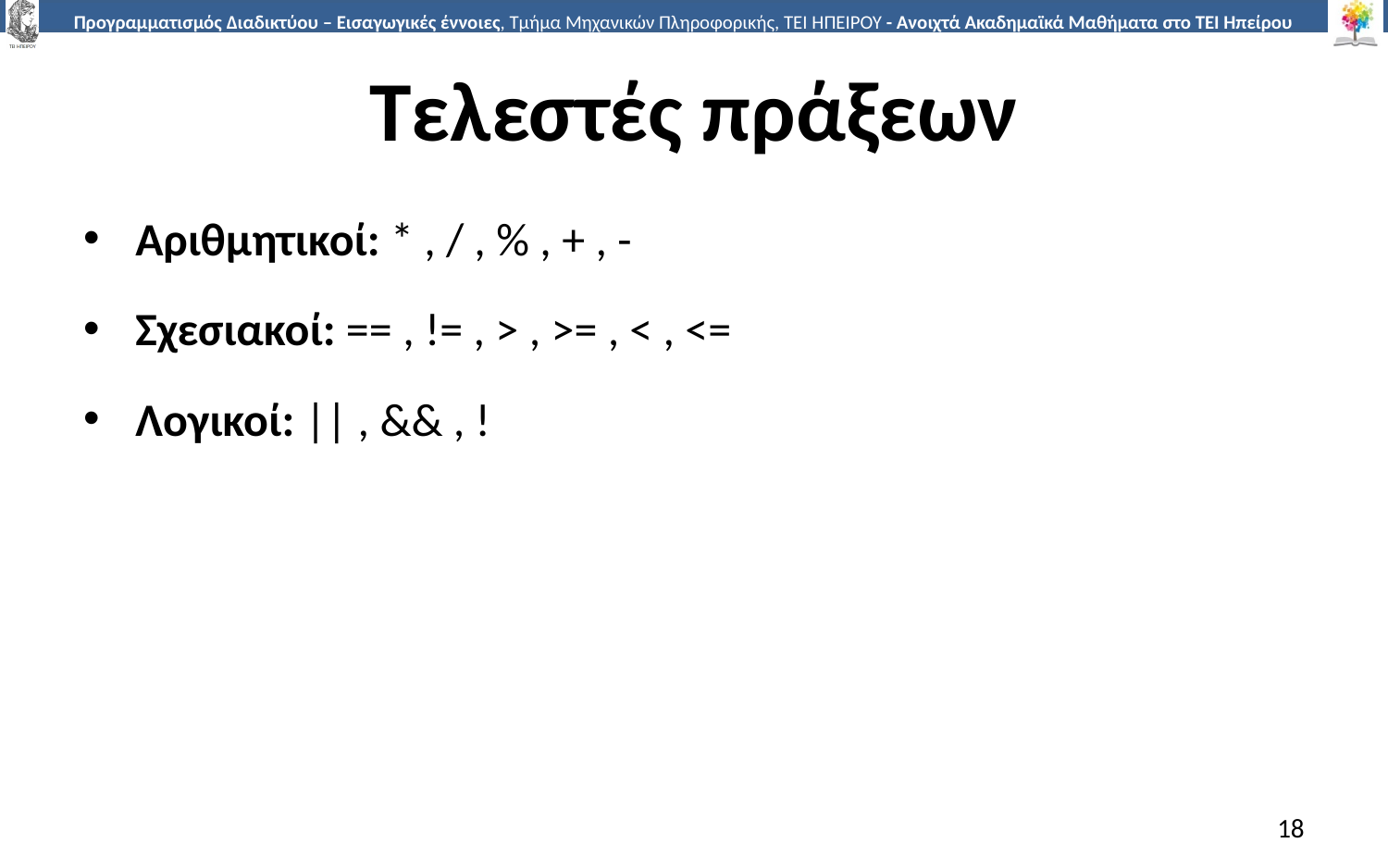

# Τελεστές πράξεων
Αριθμητικοί: * , / , % , + , -
Σχεσιακοί: == , != , > , >= , < , <=
Λογικοί: || , && , !
18